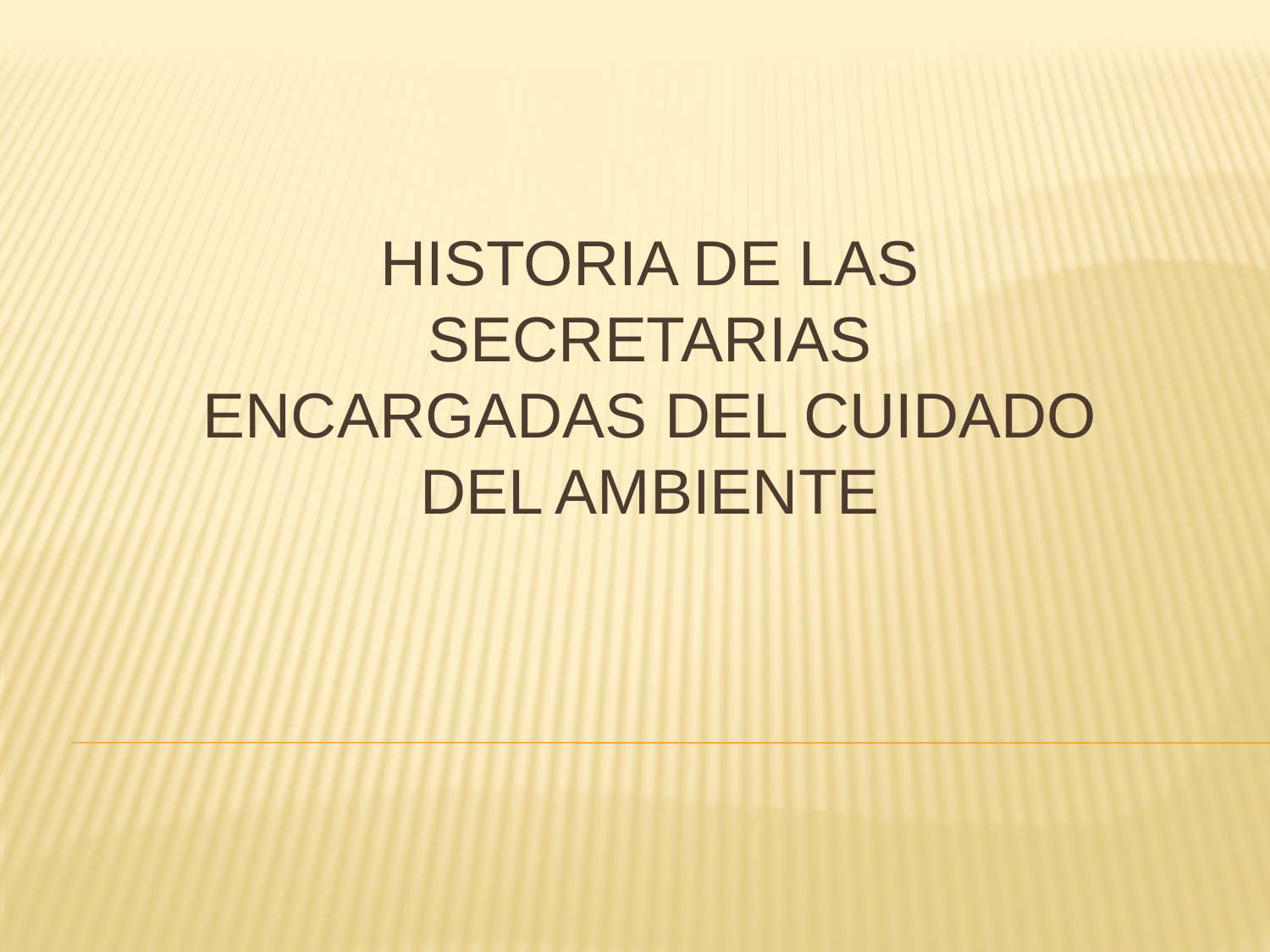

# Historia de las secretarias encargadas del cuidado del ambiente